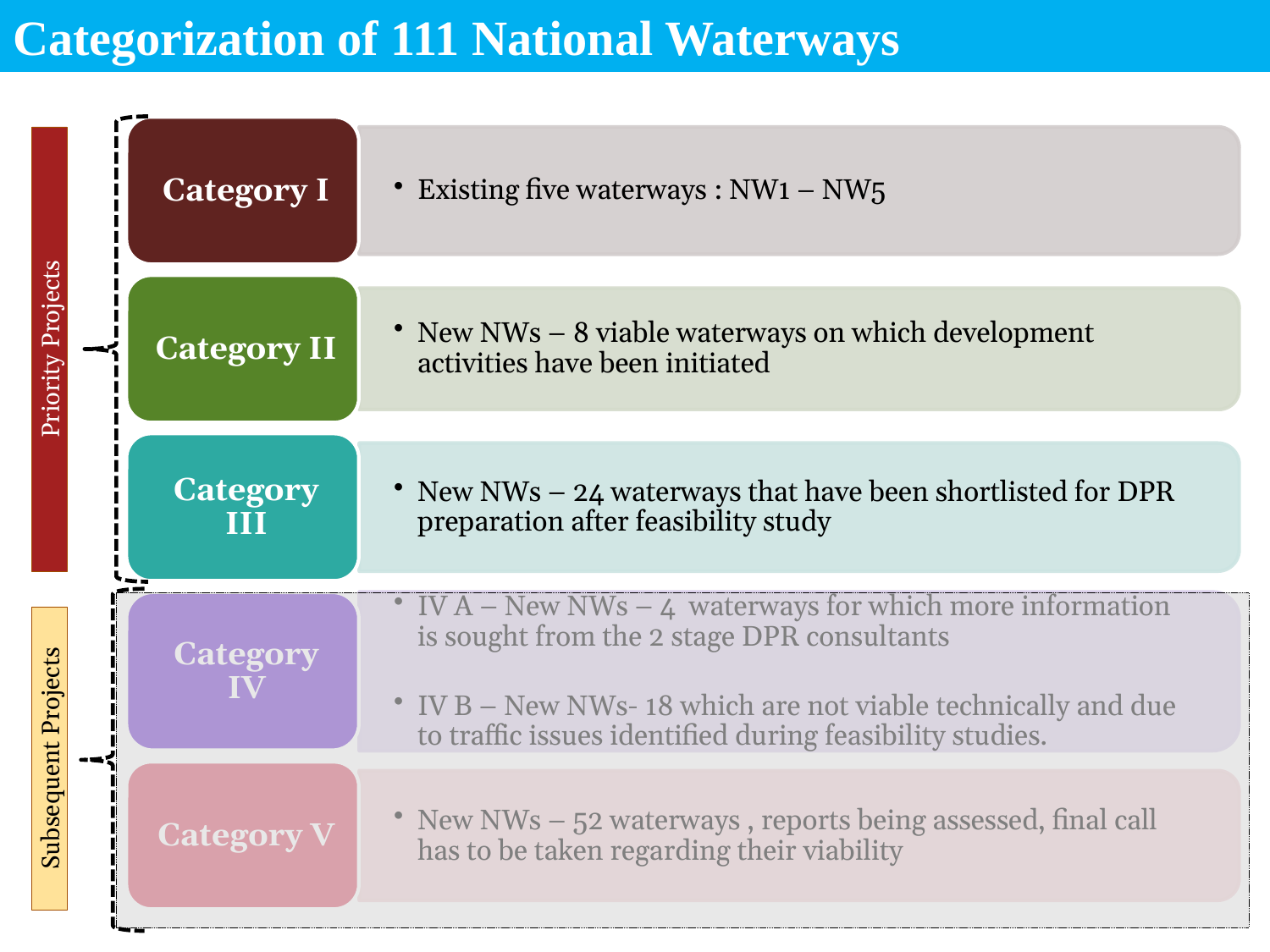

Categorization of 111 National Waterways

Existing five waterways : NW1 – NW5
Category I
New NWs – 8 viable waterways on which development activities have been initiated
Category II
New NWs – 24 waterways that have been shortlisted for DPR preparation after feasibility study
Category III
IV A – New NWs – 4  waterways for which more information is sought from the 2 stage DPR consultants

IV B – New NWs- 18 which are not viable technically and due to traffic issues identified during feasibility studies.
Category IV
New NWs – 52 waterways , reports being assessed, final call has to be taken regarding their viability
Category V
Priority Projects

Subsequent Projects